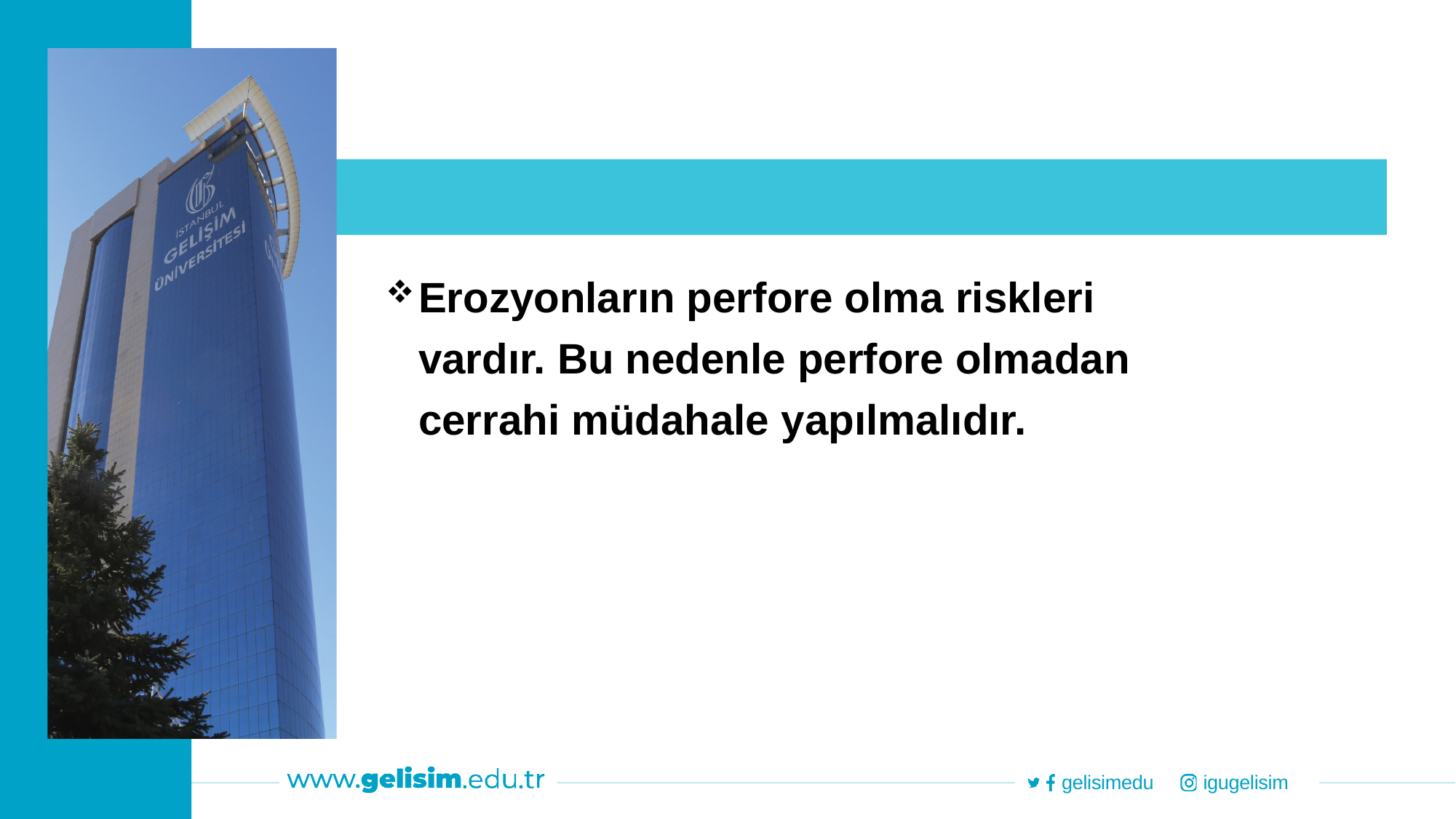

Erozyonların perfore olma riskleri vardır. Bu nedenle perfore olmadan cerrahi müdahale yapılmalıdır.